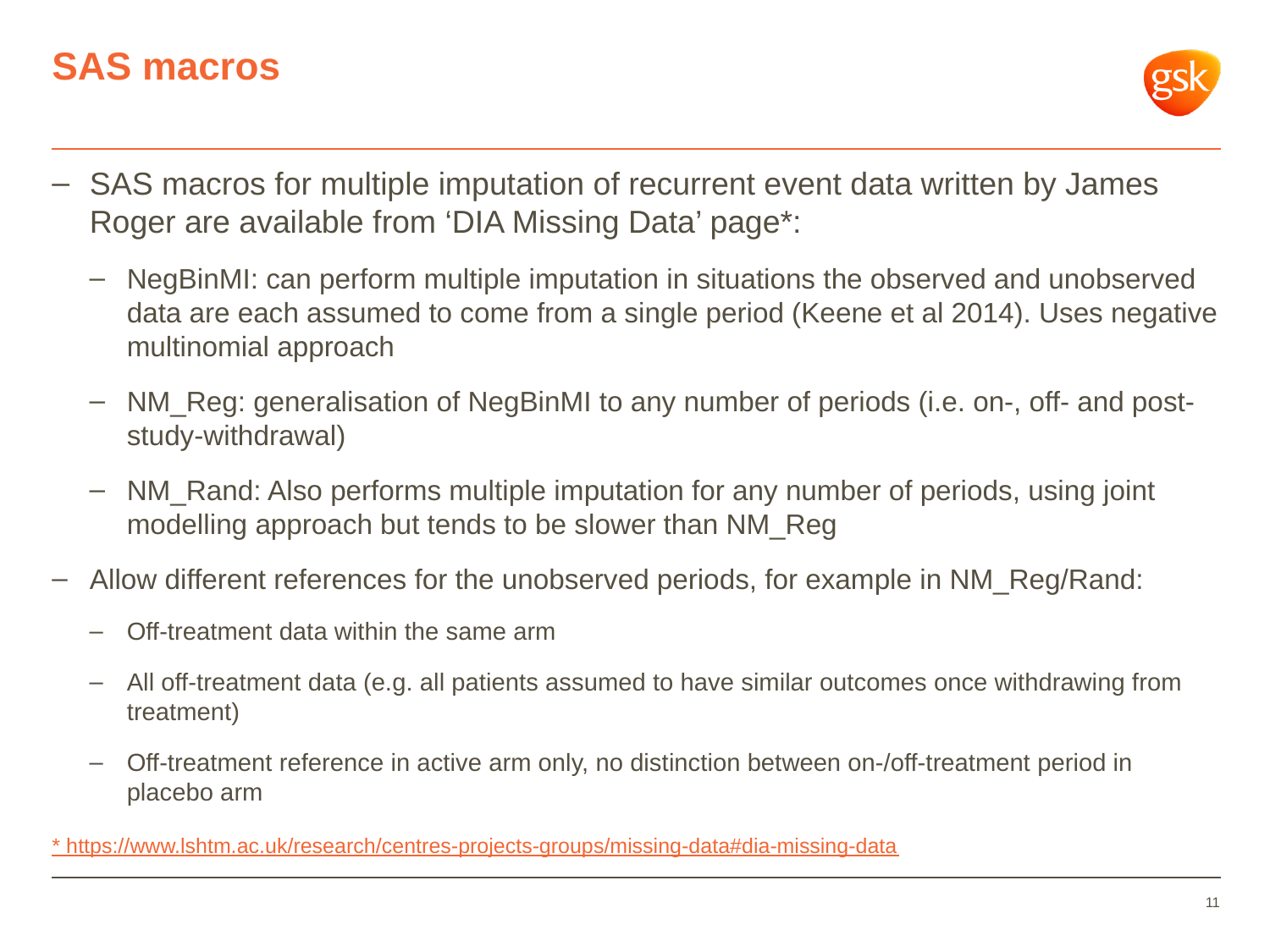

# SAS macros

SAS macros for multiple imputation of recurrent event data written by James Roger are available from ‘DIA Missing Data’ page*:
NegBinMI: can perform multiple imputation in situations the observed and unobserved data are each assumed to come from a single period (Keene et al 2014). Uses negative multinomial approach
NM_Reg: generalisation of NegBinMI to any number of periods (i.e. on-, off- and post-study-withdrawal)
NM_Rand: Also performs multiple imputation for any number of periods, using joint modelling approach but tends to be slower than NM_Reg
Allow different references for the unobserved periods, for example in NM_Reg/Rand:
Off-treatment data within the same arm
All off-treatment data (e.g. all patients assumed to have similar outcomes once withdrawing from treatment)
Off-treatment reference in active arm only, no distinction between on-/off-treatment period in placebo arm

* https://www.lshtm.ac.uk/research/centres-projects-groups/missing-data#dia-missing-data
11